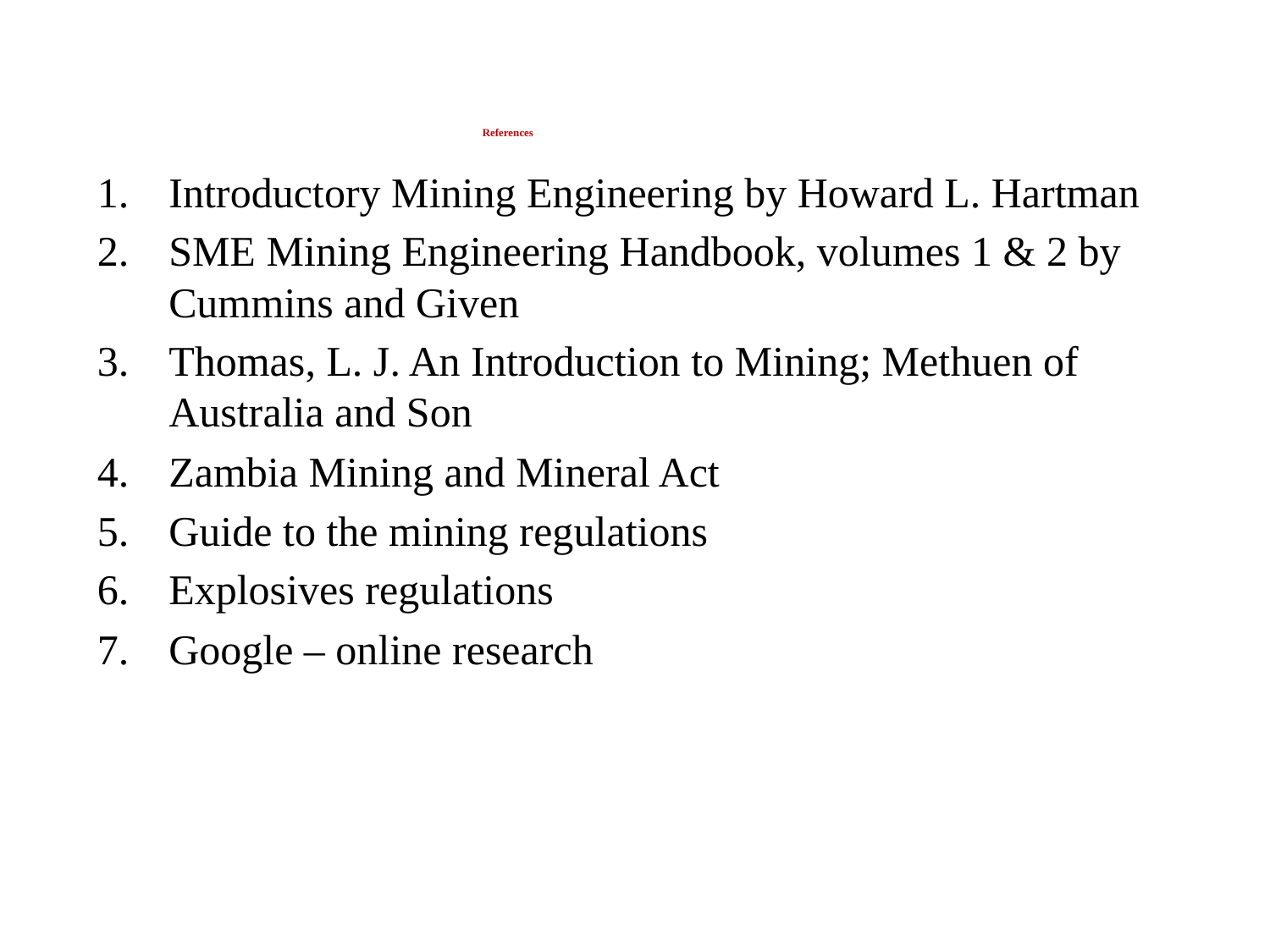

# References
Introductory Mining Engineering by Howard L. Hartman
SME Mining Engineering Handbook, volumes 1 & 2 by Cummins and Given
Thomas, L. J. An Introduction to Mining; Methuen of Australia and Son
Zambia Mining and Mineral Act
Guide to the mining regulations
Explosives regulations
Google – online research